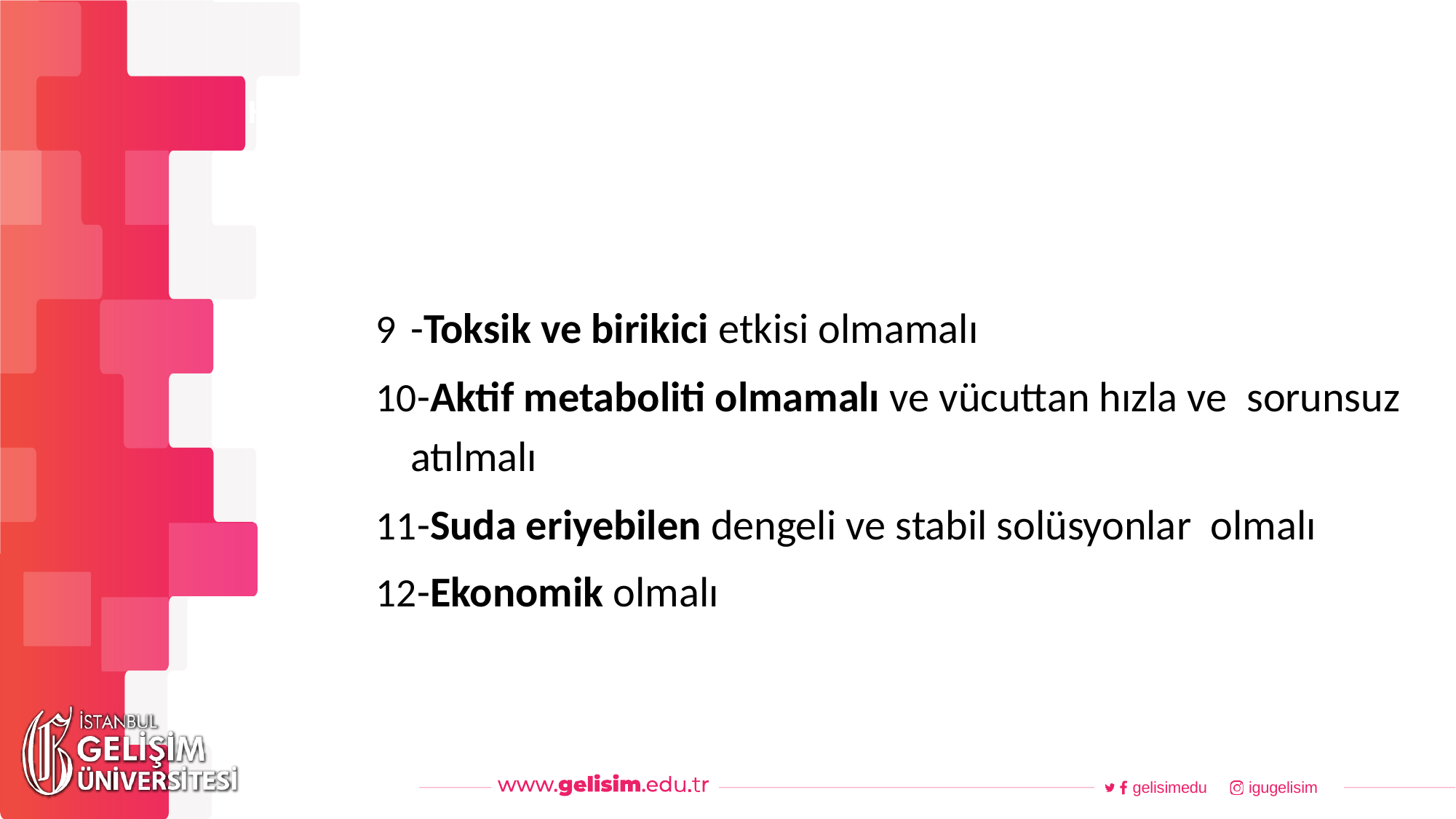

#
Haftalık Akış
-Toksik ve birikici etkisi olmamalı
-Aktif metaboliti olmamalı ve vücuttan hızla ve  sorunsuz atılmalı
-Suda eriyebilen dengeli ve stabil solüsyonlar  olmalı
-Ekonomik olmalı

gelisimedu
igugelisim